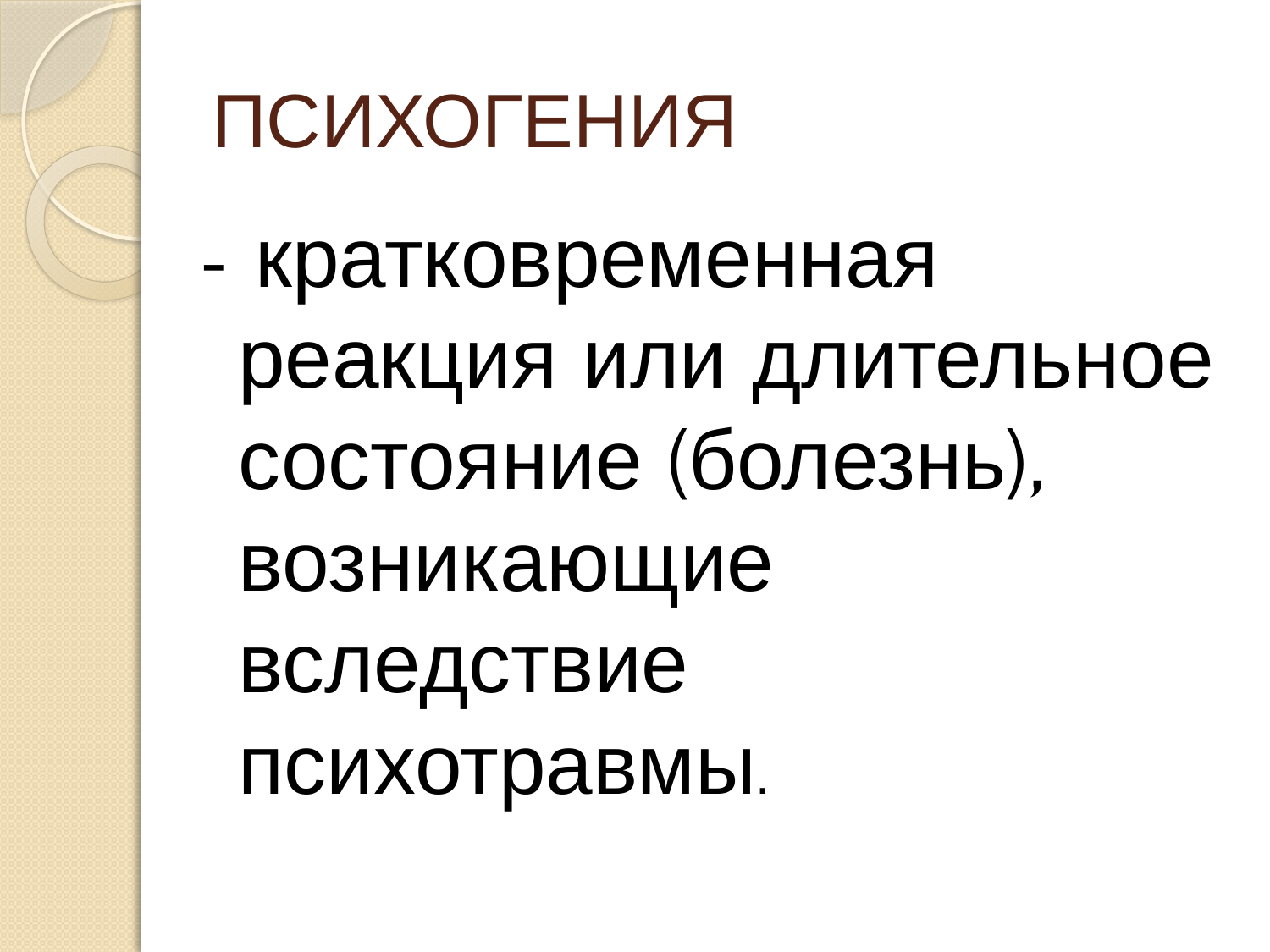

# ПСИХОГЕНИЯ
- кратковременная реакция или длительное состояние (болезнь), возникающие вследствие психотравмы.